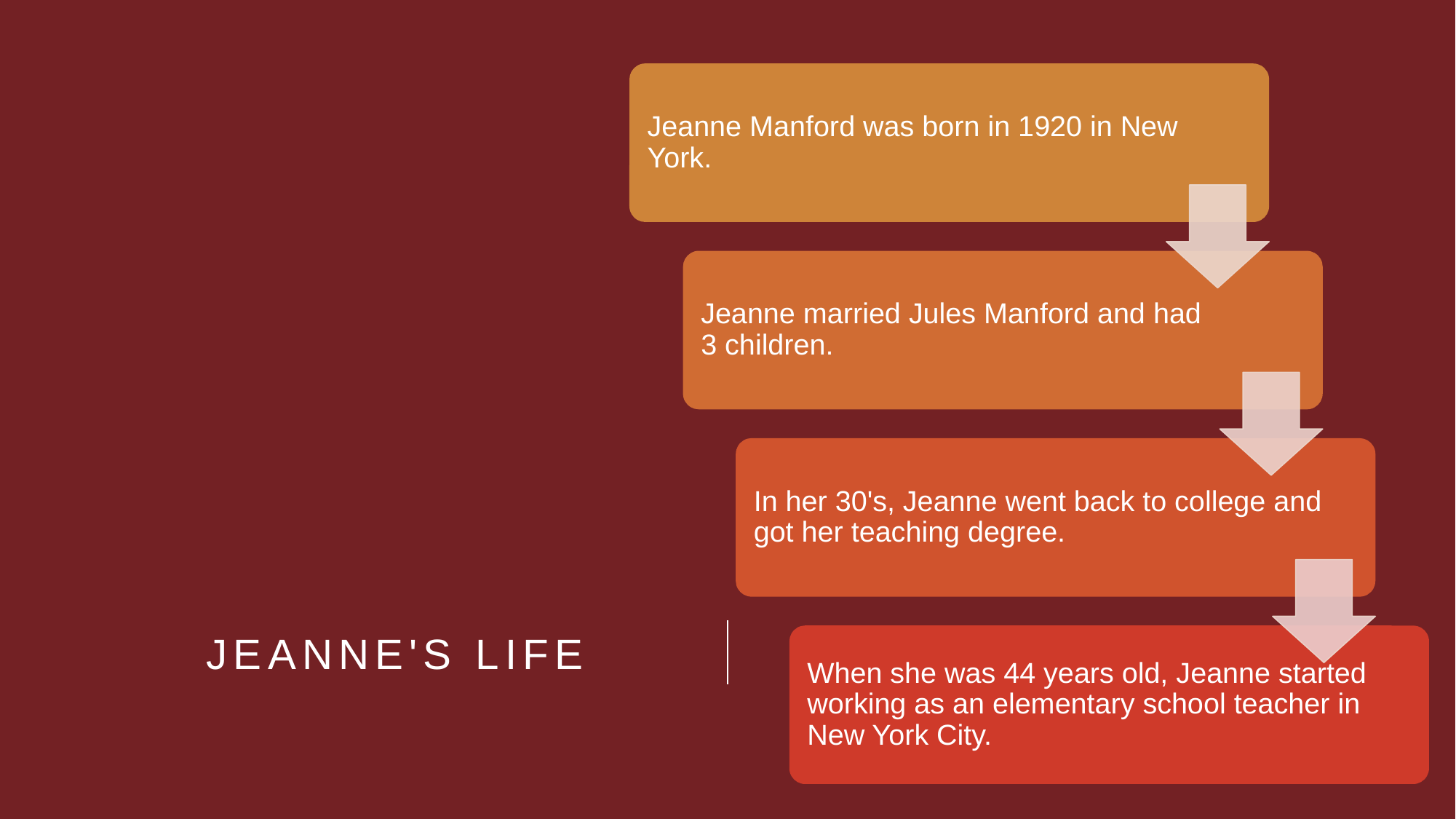

Jeanne Manford was born in 1920 in New York.
Jeanne married Jules Manford and had 3 children.
In her 30's, Jeanne went back to college and got her teaching degree.
When she was 44 years old, Jeanne started working as an elementary school teacher in New York City.

# Jeanne's life